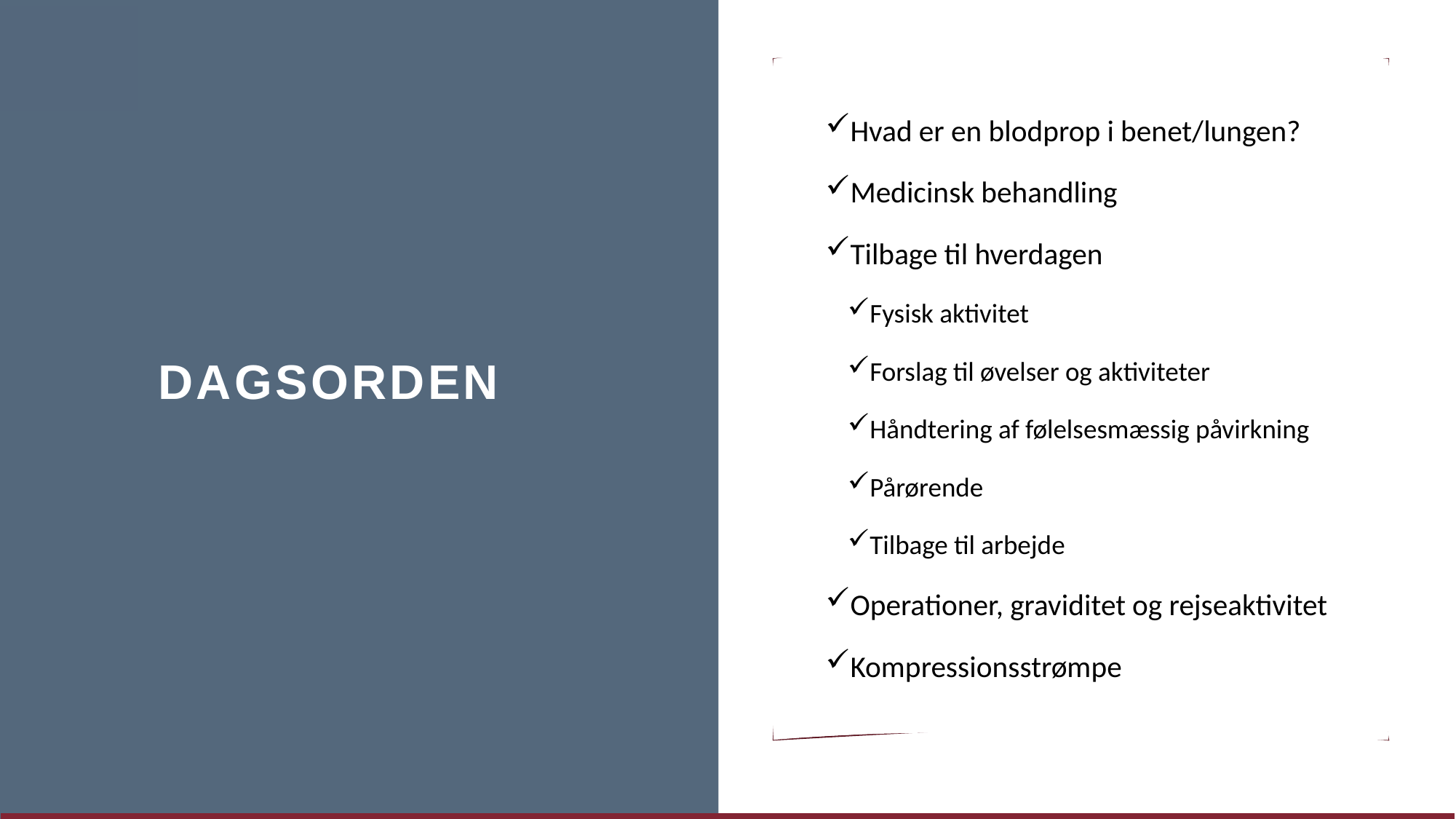

Hvad er en blodprop i benet/lungen?
Medicinsk behandling
Tilbage til hverdagen
Fysisk aktivitet
Forslag til øvelser og aktiviteter
Håndtering af følelsesmæssig påvirkning
Pårørende
Tilbage til arbejde
Operationer, graviditet og rejseaktivitet
Kompressionsstrømpe

# Dagsorden